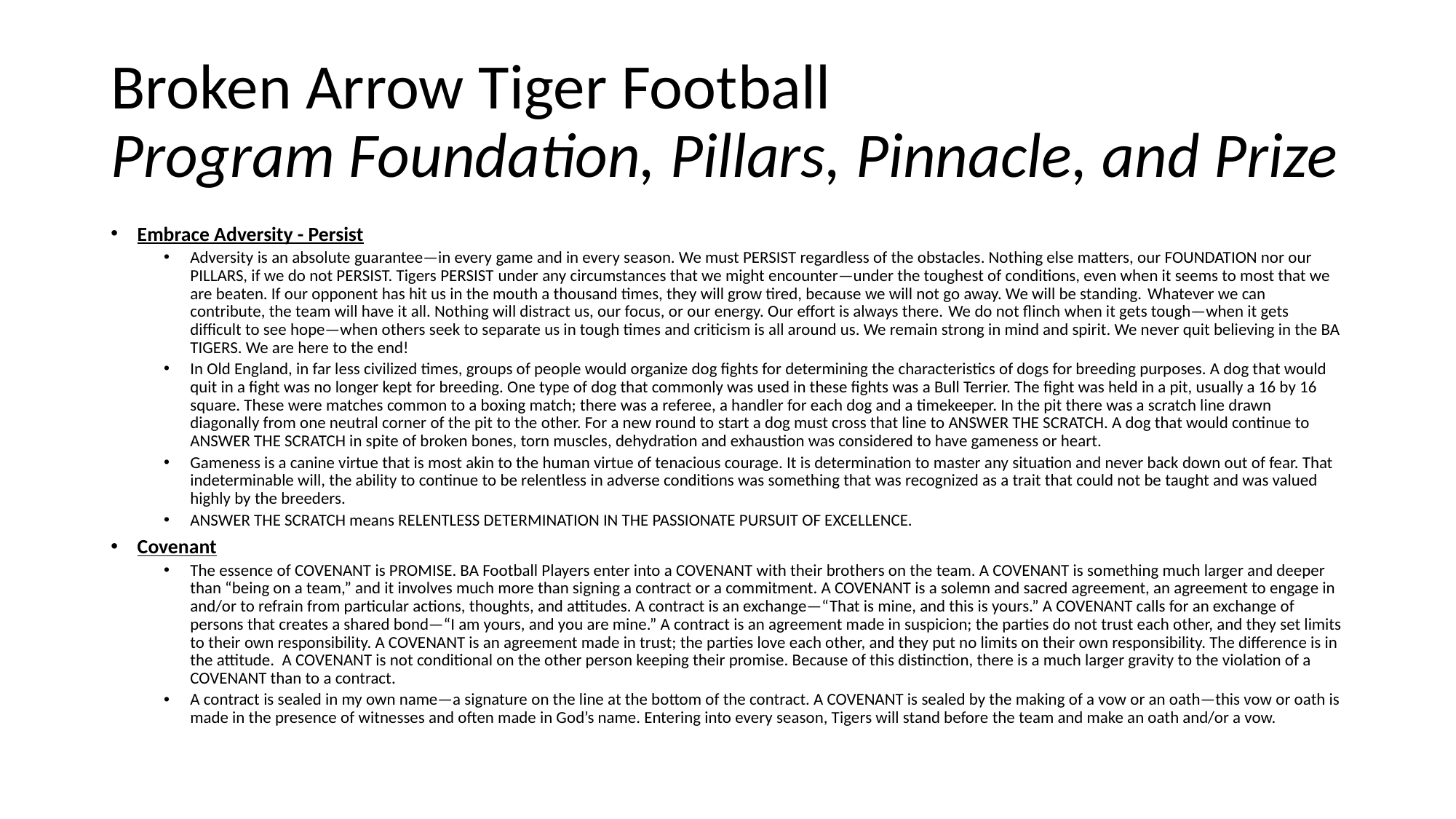

# Broken Arrow Tiger Football Program Foundation, Pillars, Pinnacle, and Prize
Embrace Adversity - Persist
Adversity is an absolute guarantee—in every game and in every season. We must PERSIST regardless of the obstacles. Nothing else matters, our FOUNDATION nor our PILLARS, if we do not PERSIST. Tigers PERSIST under any circumstances that we might encounter—under the toughest of conditions, even when it seems to most that we are beaten. If our opponent has hit us in the mouth a thousand times, they will grow tired, because we will not go away. We will be standing. Whatever we can contribute, the team will have it all. Nothing will distract us, our focus, or our energy. Our effort is always there. We do not flinch when it gets tough—when it gets difficult to see hope—when others seek to separate us in tough times and criticism is all around us. We remain strong in mind and spirit. We never quit believing in the BA TIGERS. We are here to the end!
In Old England, in far less civilized times, groups of people would organize dog fights for determining the characteristics of dogs for breeding purposes. A dog that would quit in a fight was no longer kept for breeding. One type of dog that commonly was used in these fights was a Bull Terrier. The fight was held in a pit, usually a 16 by 16 square. These were matches common to a boxing match; there was a referee, a handler for each dog and a timekeeper. In the pit there was a scratch line drawn diagonally from one neutral corner of the pit to the other. For a new round to start a dog must cross that line to ANSWER THE SCRATCH. A dog that would continue to ANSWER THE SCRATCH in spite of broken bones, torn muscles, dehydration and exhaustion was considered to have gameness or heart.
Gameness is a canine virtue that is most akin to the human virtue of tenacious courage. It is determination to master any situation and never back down out of fear. That indeterminable will, the ability to continue to be relentless in adverse conditions was something that was recognized as a trait that could not be taught and was valued highly by the breeders.
ANSWER THE SCRATCH means RELENTLESS DETERMINATION IN THE PASSIONATE PURSUIT OF EXCELLENCE.
Covenant
The essence of COVENANT is PROMISE. BA Football Players enter into a COVENANT with their brothers on the team. A COVENANT is something much larger and deeper than “being on a team,” and it involves much more than signing a contract or a commitment. A COVENANT is a solemn and sacred agreement, an agreement to engage in and/or to refrain from particular actions, thoughts, and attitudes. A contract is an exchange—“That is mine, and this is yours.” A COVENANT calls for an exchange of persons that creates a shared bond—“I am yours, and you are mine.” A contract is an agreement made in suspicion; the parties do not trust each other, and they set limits to their own responsibility. A COVENANT is an agreement made in trust; the parties love each other, and they put no limits on their own responsibility. The difference is in the attitude.  A COVENANT is not conditional on the other person keeping their promise. Because of this distinction, there is a much larger gravity to the violation of a COVENANT than to a contract.
A contract is sealed in my own name—a signature on the line at the bottom of the contract. A COVENANT is sealed by the making of a vow or an oath—this vow or oath is made in the presence of witnesses and often made in God’s name. Entering into every season, Tigers will stand before the team and make an oath and/or a vow.